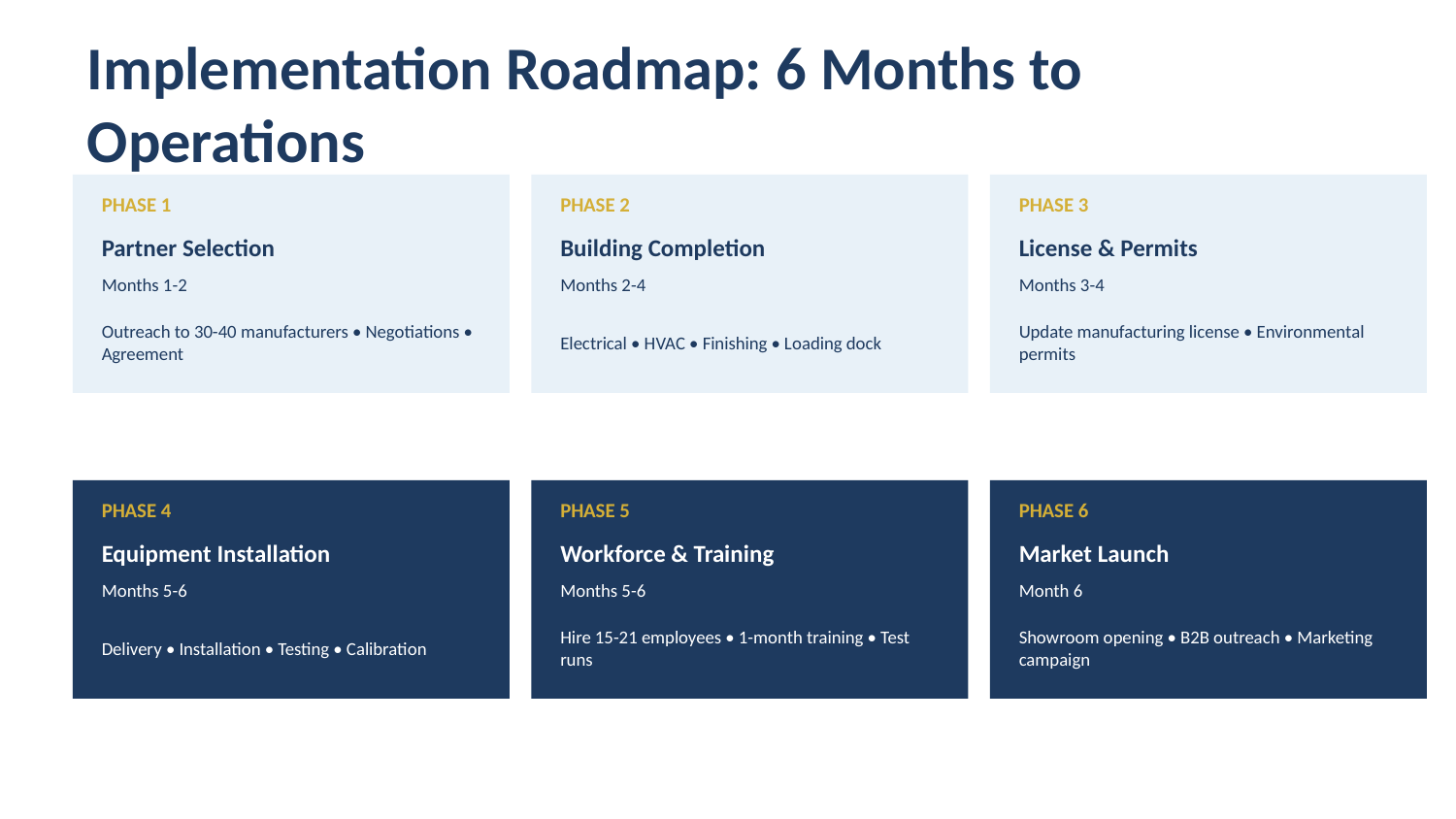

Implementation Roadmap: 6 Months to Operations

PHASE 1
PHASE 2
PHASE 3
Partner Selection
Building Completion
License & Permits
Months 1-2
Months 2-4
Months 3-4
Outreach to 30-40 manufacturers • Negotiations • Agreement
Electrical • HVAC • Finishing • Loading dock
Update manufacturing license • Environmental permits

PHASE 4
PHASE 5
PHASE 6
Equipment Installation
Workforce & Training
Market Launch
Months 5-6
Months 5-6
Month 6
Delivery • Installation • Testing • Calibration
Hire 15-21 employees • 1-month training • Test runs
Showroom opening • B2B outreach • Marketing campaign